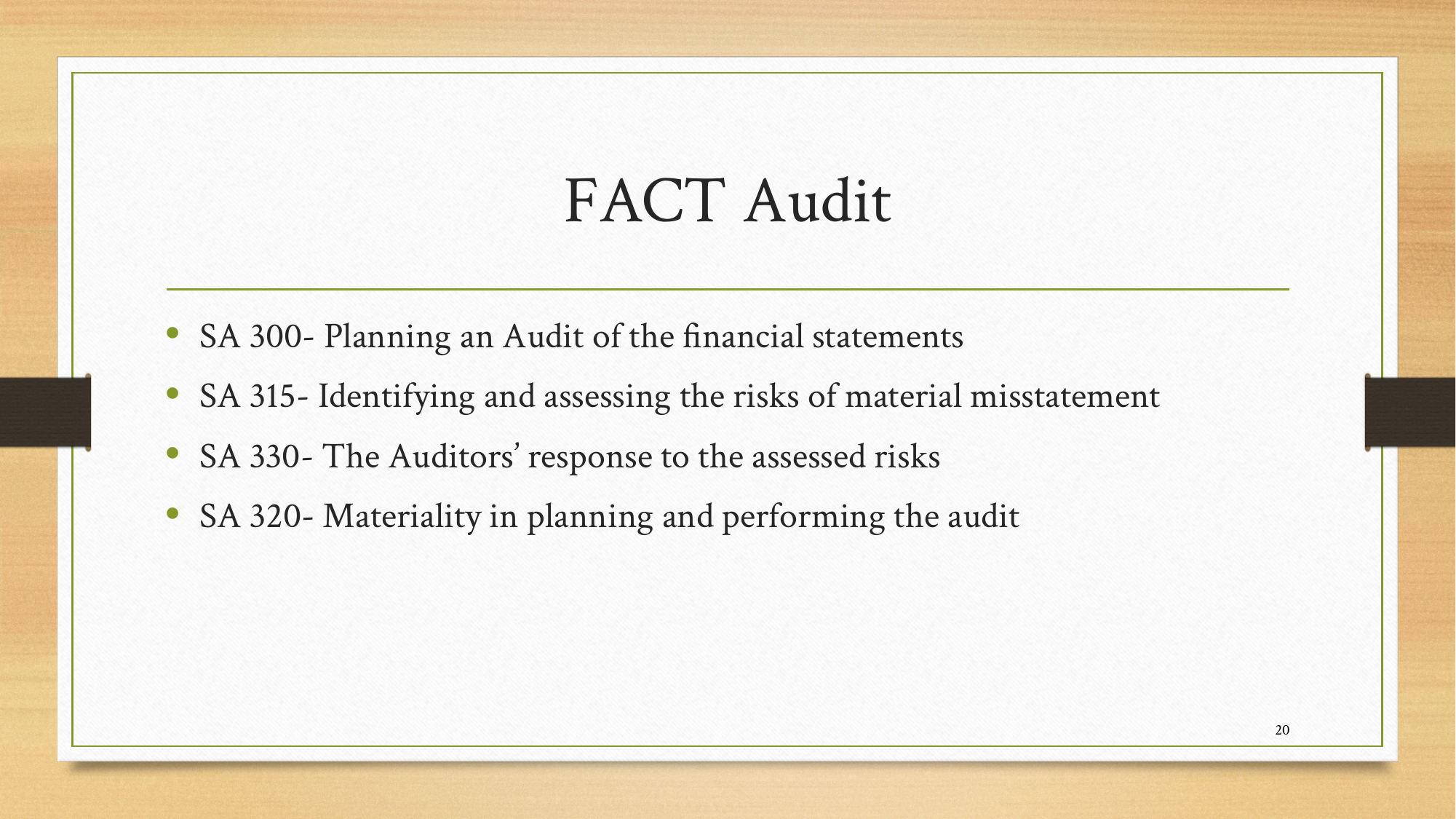

# FACT Audit
SA 300- Planning an Audit of the financial statements
SA 315- Identifying and assessing the risks of material misstatement
SA 330- The Auditors’ response to the assessed risks
SA 320- Materiality in planning and performing the audit
20